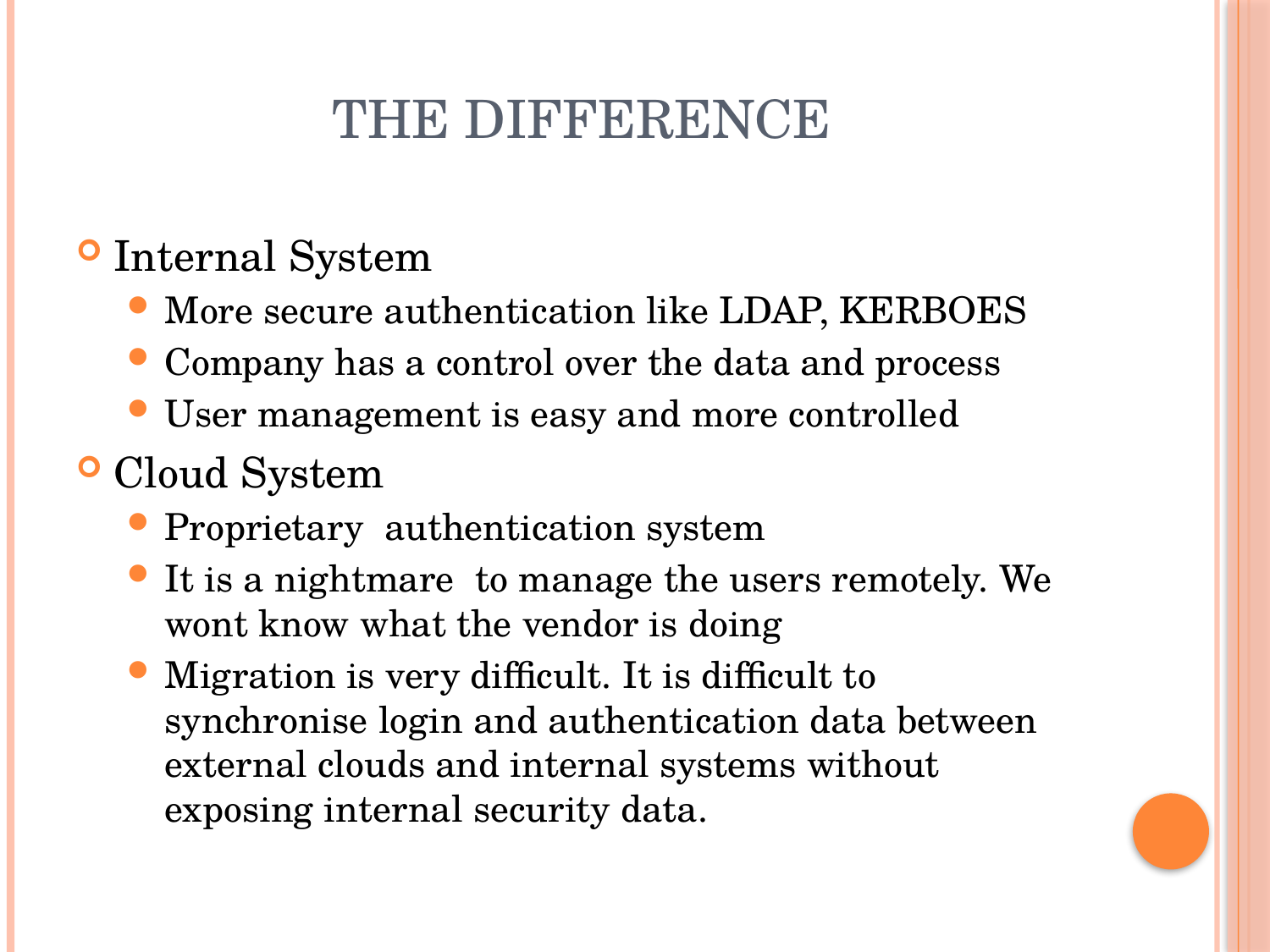

# The difference
Internal System
More secure authentication like LDAP, KERBOES
Company has a control over the data and process
User management is easy and more controlled
Cloud System
Proprietary  authentication system
It is a nightmare  to manage the users remotely. We wont know what the vendor is doing
Migration is very difficult. It is difficult to synchronise login and authentication data between external clouds and internal systems without exposing internal security data.